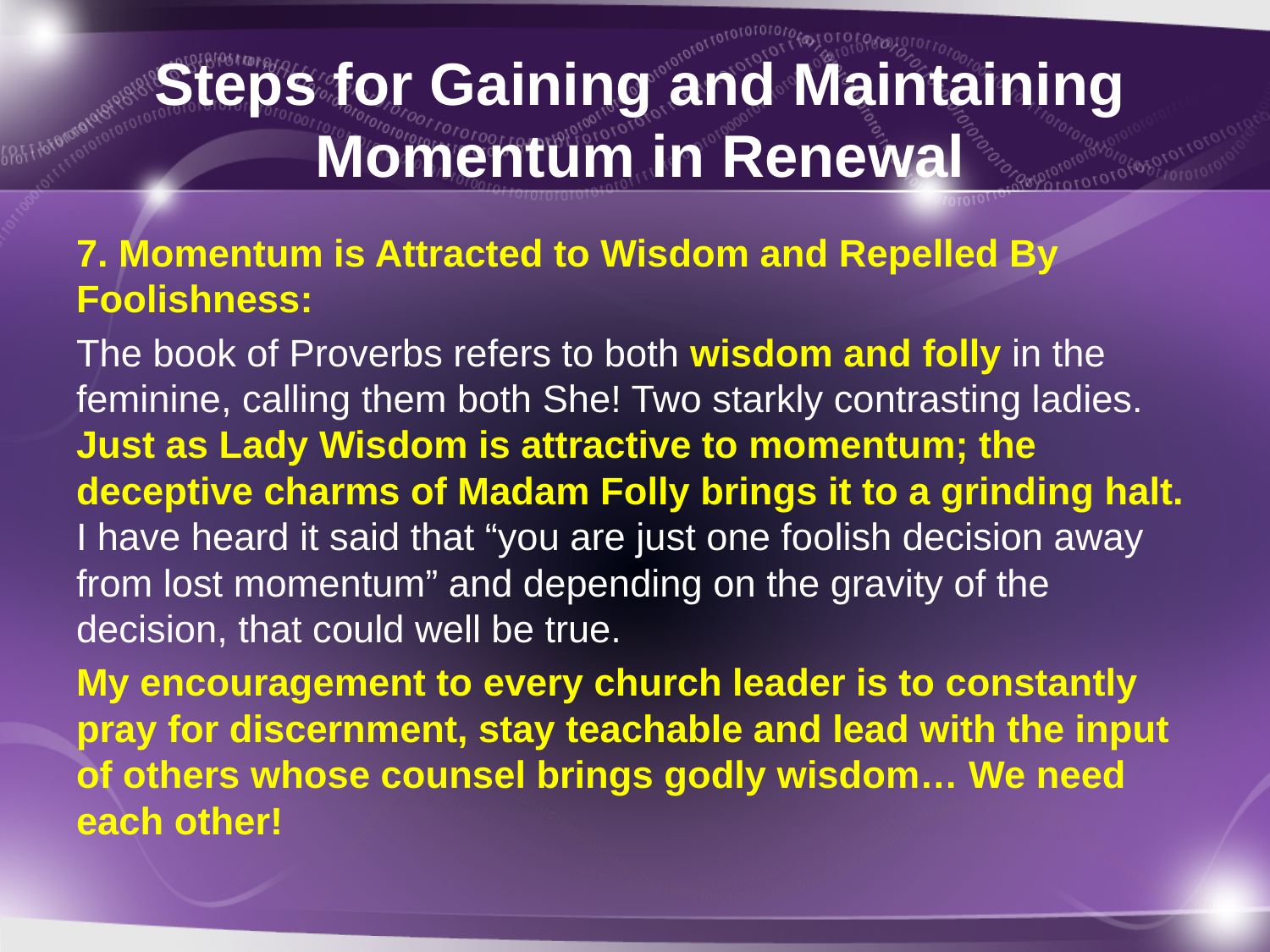

# Steps for Gaining and Maintaining Momentum in Renewal
7. Momentum is Attracted to Wisdom and Repelled By Foolishness:
The book of Proverbs refers to both wisdom and folly in the feminine, calling them both She! Two starkly contrasting ladies. Just as Lady Wisdom is attractive to momentum; the deceptive charms of Madam Folly brings it to a grinding halt. I have heard it said that “you are just one foolish decision away from lost momentum” and depending on the gravity of the decision, that could well be true.
My encouragement to every church leader is to constantly pray for discernment, stay teachable and lead with the input of others whose counsel brings godly wisdom… We need each other!